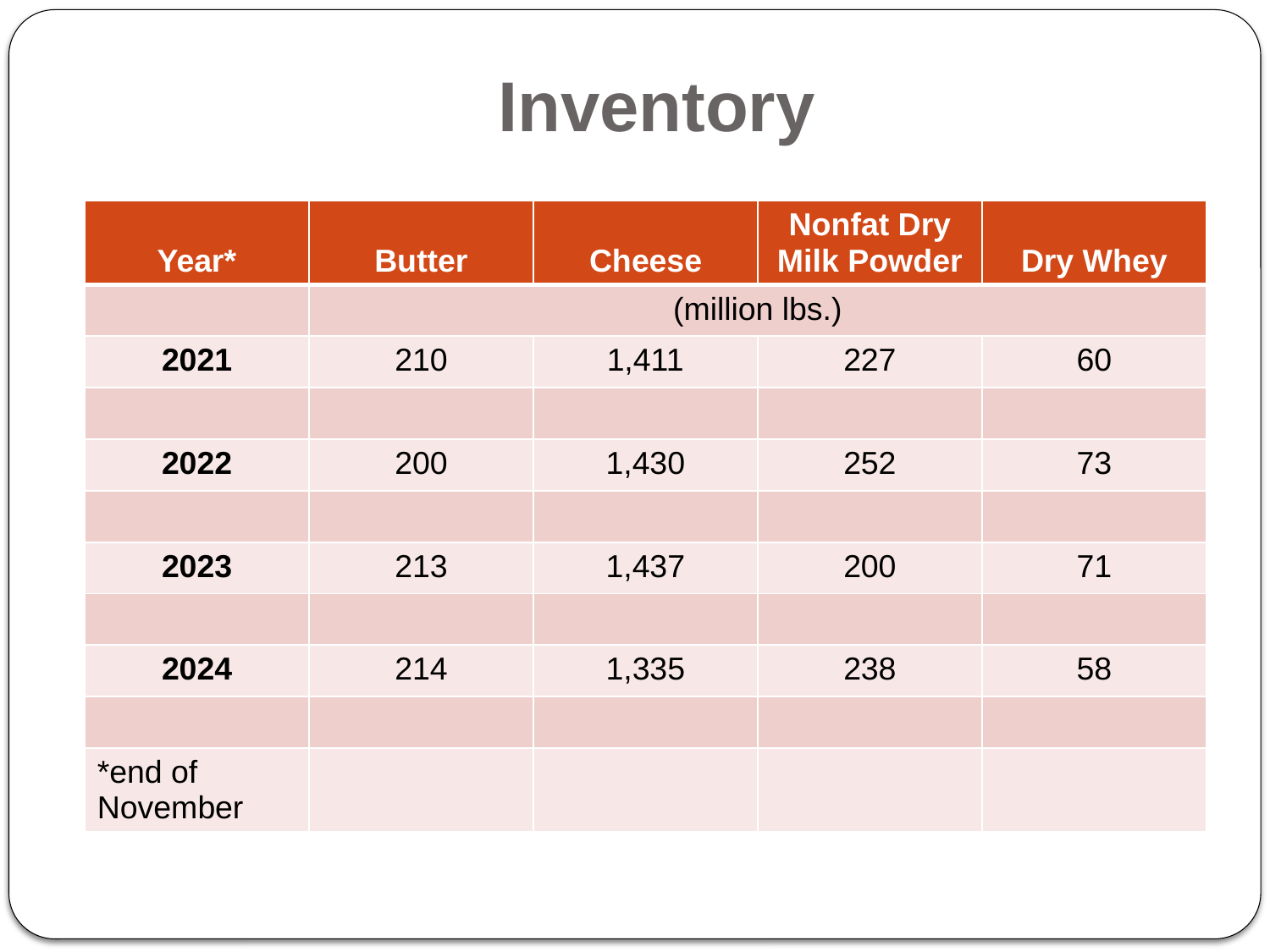

# Inventory
| Year\* | Butter | Cheese | Nonfat Dry Milk Powder | Dry Whey |
| --- | --- | --- | --- | --- |
|  | (million lbs.) |  |  |  |
| 2021 | 210 | 1,411 | 227 | 60 |
|  |  |  |  |  |
| 2022 | 200 | 1,430 | 252 | 73 |
|  |  |  |  |  |
| 2023 | 213 | 1,437 | 200 | 71 |
|  |  |  |  |  |
| 2024 | 214 | 1,335 | 238 | 58 |
|  |  |  |  |  |
| \*end of November |  |  |  |  |